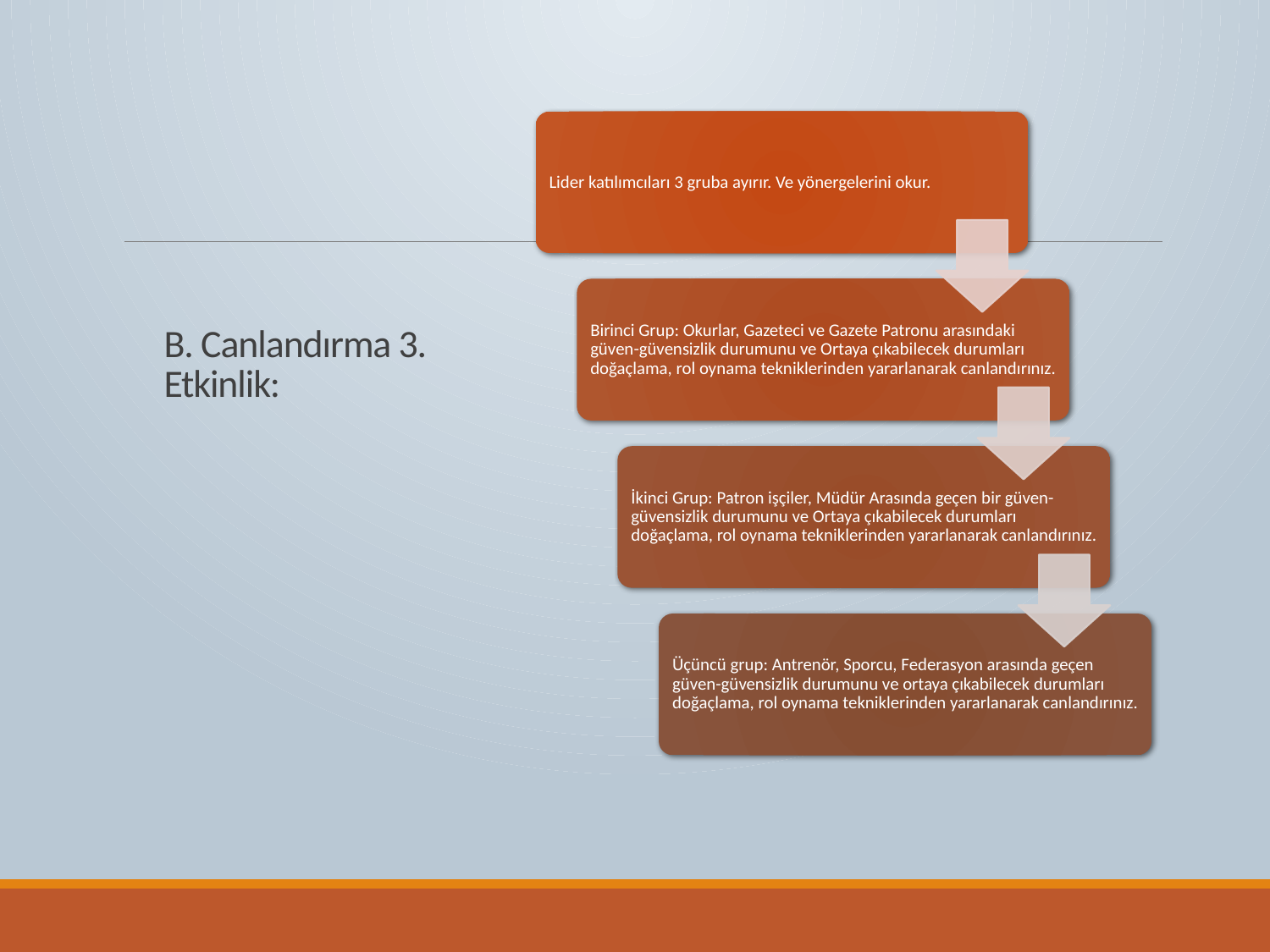

Lider katılımcıları 3 gruba ayırır. Ve yönergelerini okur.
Birinci Grup: Okurlar, Gazeteci ve Gazete Patronu arasındaki güven-güvensizlik durumunu ve Ortaya çıkabilecek durumları doğaçlama, rol oynama tekniklerinden yararlanarak canlandırınız.
İkinci Grup: Patron işçiler, Müdür Arasında geçen bir güven-güvensizlik durumunu ve Ortaya çıkabilecek durumları doğaçlama, rol oynama tekniklerinden yararlanarak canlandırınız.
Üçüncü grup: Antrenör, Sporcu, Federasyon arasında geçen güven-güvensizlik durumunu ve ortaya çıkabilecek durumları doğaçlama, rol oynama tekniklerinden yararlanarak canlandırınız.

# B. Canlandırma 3. Etkinlik: